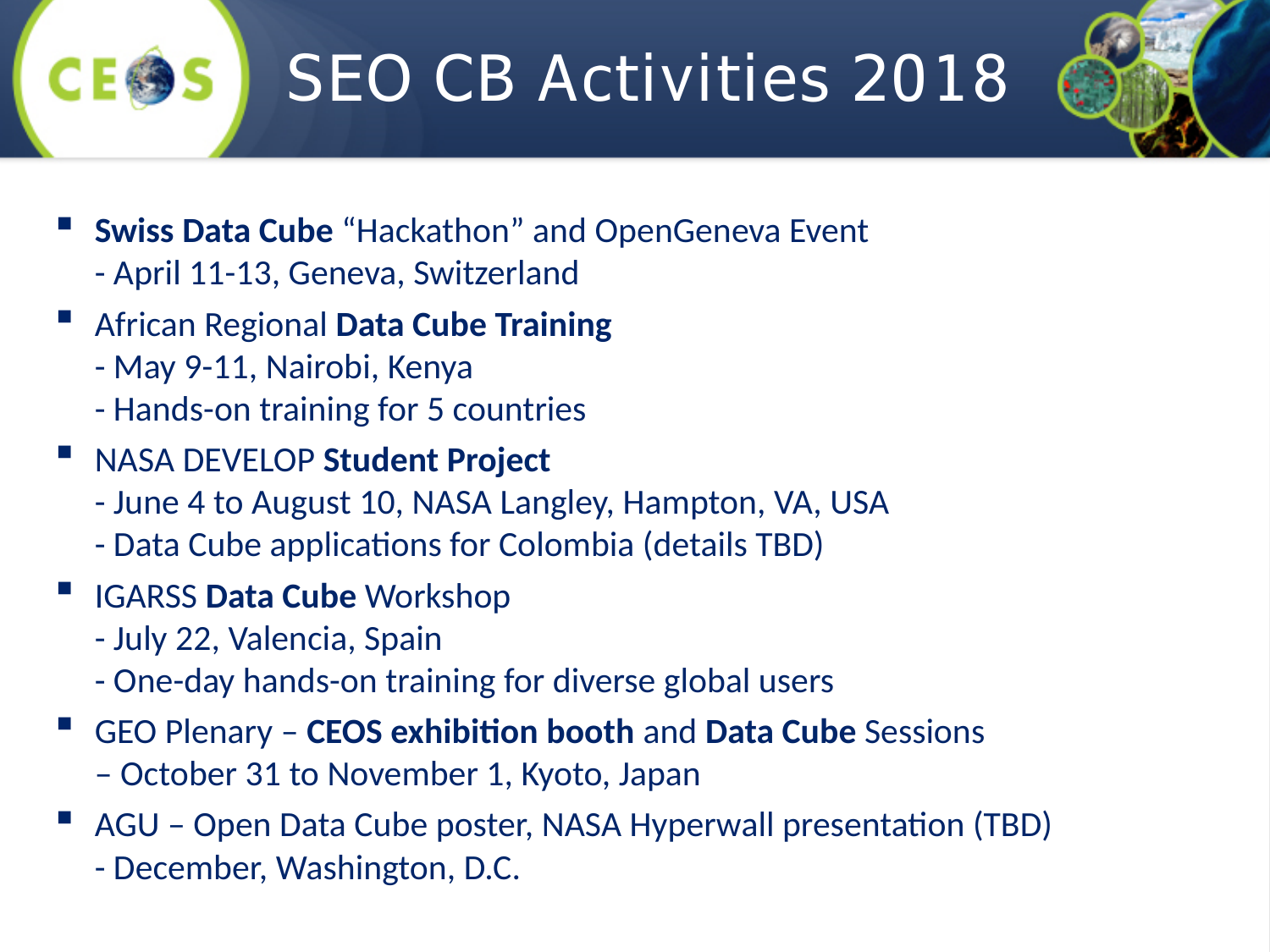

# SEO CB Activities 2018
Swiss Data Cube “Hackathon” and OpenGeneva Event
- April 11-13, Geneva, Switzerland
African Regional Data Cube Training
- May 9-11, Nairobi, Kenya
- Hands-on training for 5 countries
NASA DEVELOP Student Project
- June 4 to August 10, NASA Langley, Hampton, VA, USA
- Data Cube applications for Colombia (details TBD)
IGARSS Data Cube Workshop
- July 22, Valencia, Spain
- One-day hands-on training for diverse global users
GEO Plenary – CEOS exhibition booth and Data Cube Sessions
– October 31 to November 1, Kyoto, Japan
AGU – Open Data Cube poster, NASA Hyperwall presentation (TBD)
- December, Washington, D.C.